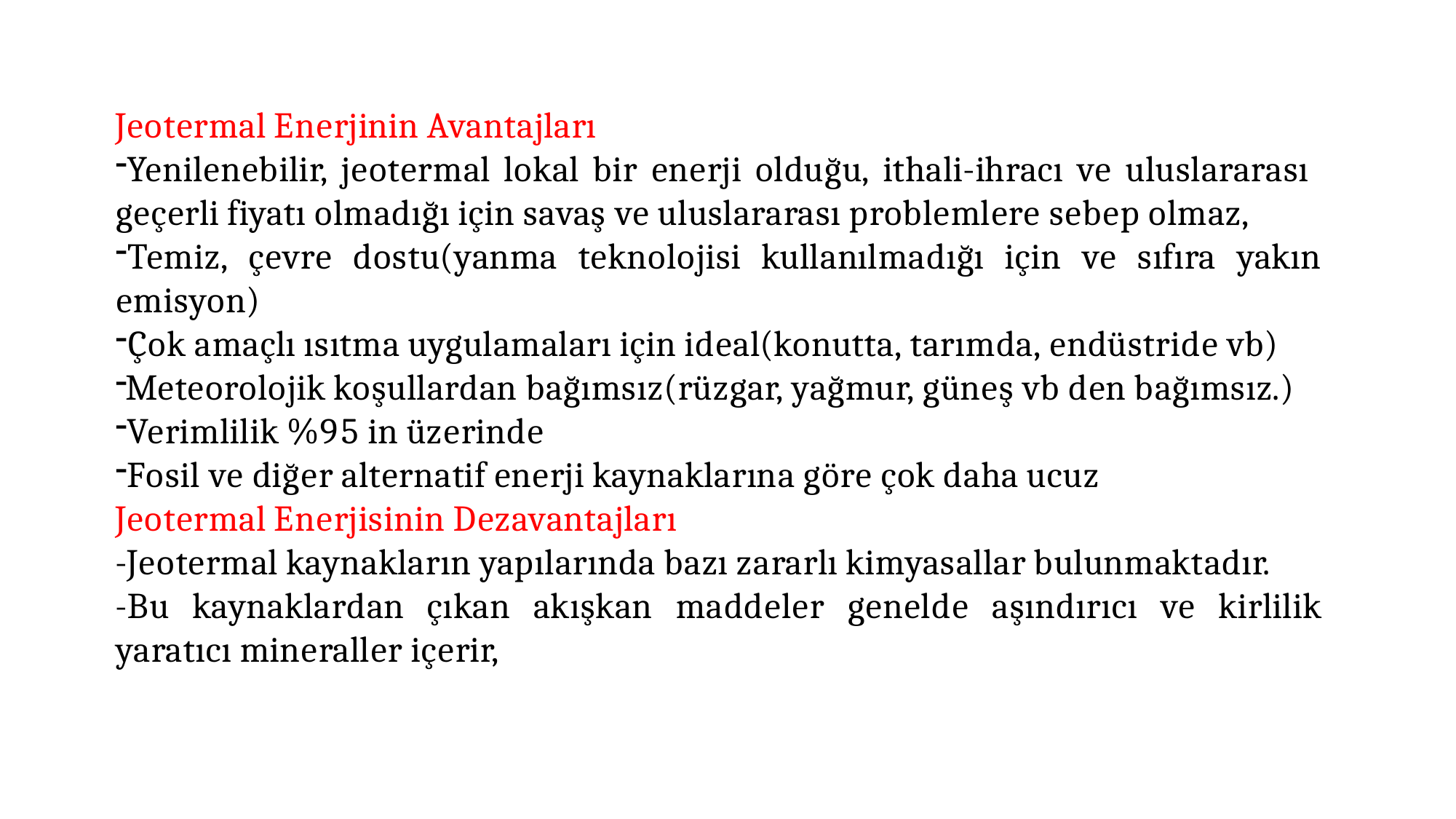

Jeotermal Enerjinin Avantajları
Yenilenebilir, jeotermal lokal bir enerji olduğu, ithali-ihracı ve uluslararası  geçerli fiyatı olmadığı için savaş ve uluslararası problemlere sebep olmaz,
Temiz, çevre dostu(yanma teknolojisi kullanılmadığı için ve sıfıra yakın emisyon)
Çok amaçlı ısıtma uygulamaları için ideal(konutta, tarımda, endüstride vb)
Meteorolojik koşullardan bağımsız(rüzgar, yağmur, güneş vb den bağımsız.)
Verimlilik %95 in üzerinde
Fosil ve diğer alternatif enerji kaynaklarına göre çok daha ucuz
Jeotermal Enerjisinin Dezavantajları
-Jeotermal kaynakların yapılarında bazı zararlı kimyasallar bulunmaktadır.
-Bu kaynaklardan çıkan akışkan maddeler genelde aşındırıcı ve kirlilik yaratıcı mineraller içerir,